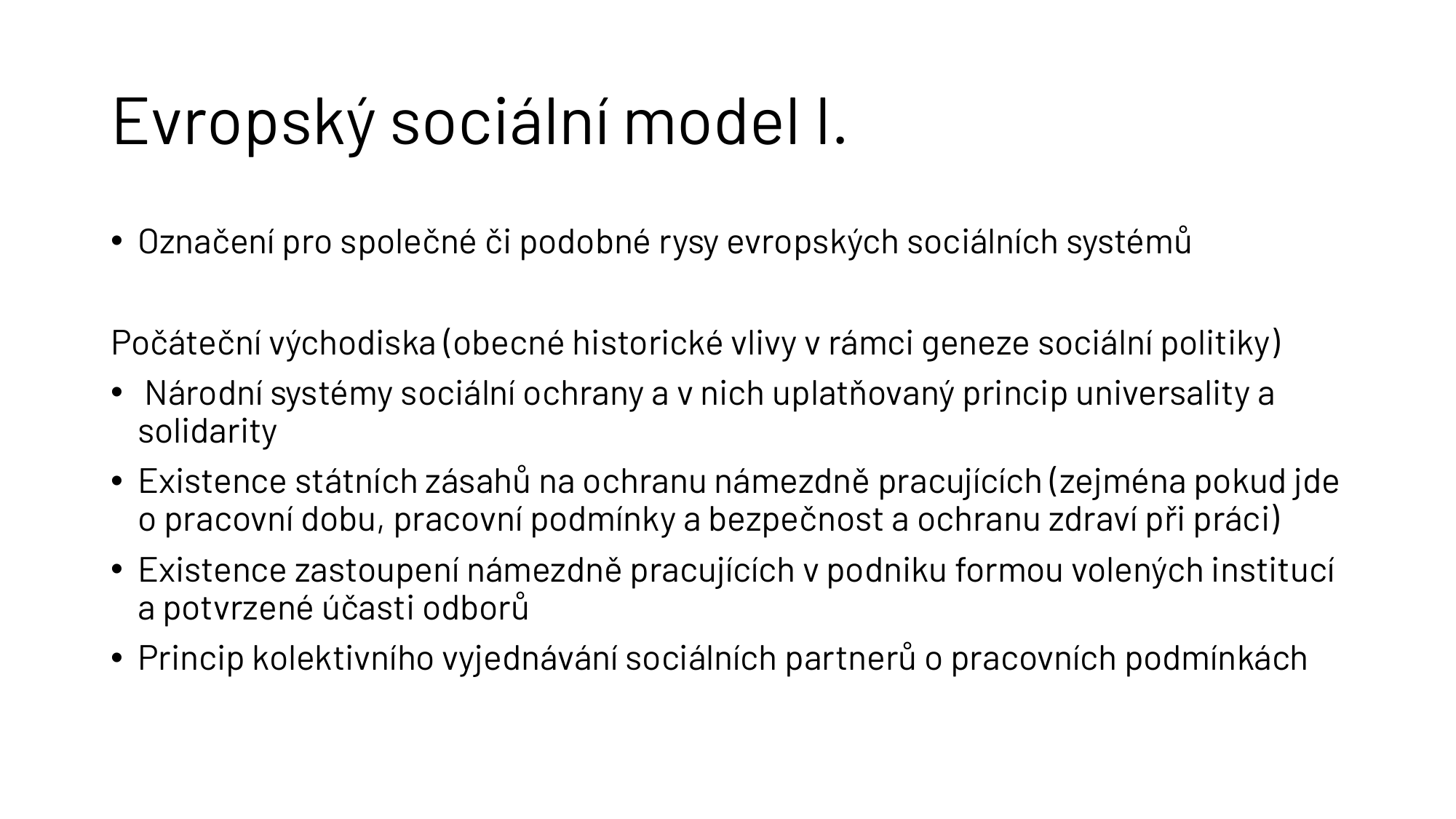

# Evropský sociální model I.
Označení pro společné či podobné rysy evropských sociálních systémů

Počáteční východiska (obecné historické vlivy v rámci geneze sociální politiky)
 Národní systémy sociální ochrany a v nich uplatňovaný princip universality a solidarity
Existence státních zásahů na ochranu námezdně pracujících (zejména pokud jde o pracovní dobu, pracovní podmínky a bezpečnost a ochranu zdraví při práci)
Existence zastoupení námezdně pracujících v podniku formou volených institucí a potvrzené účasti odborů
Princip kolektivního vyjednávání sociálních partnerů o pracovních podmínkách